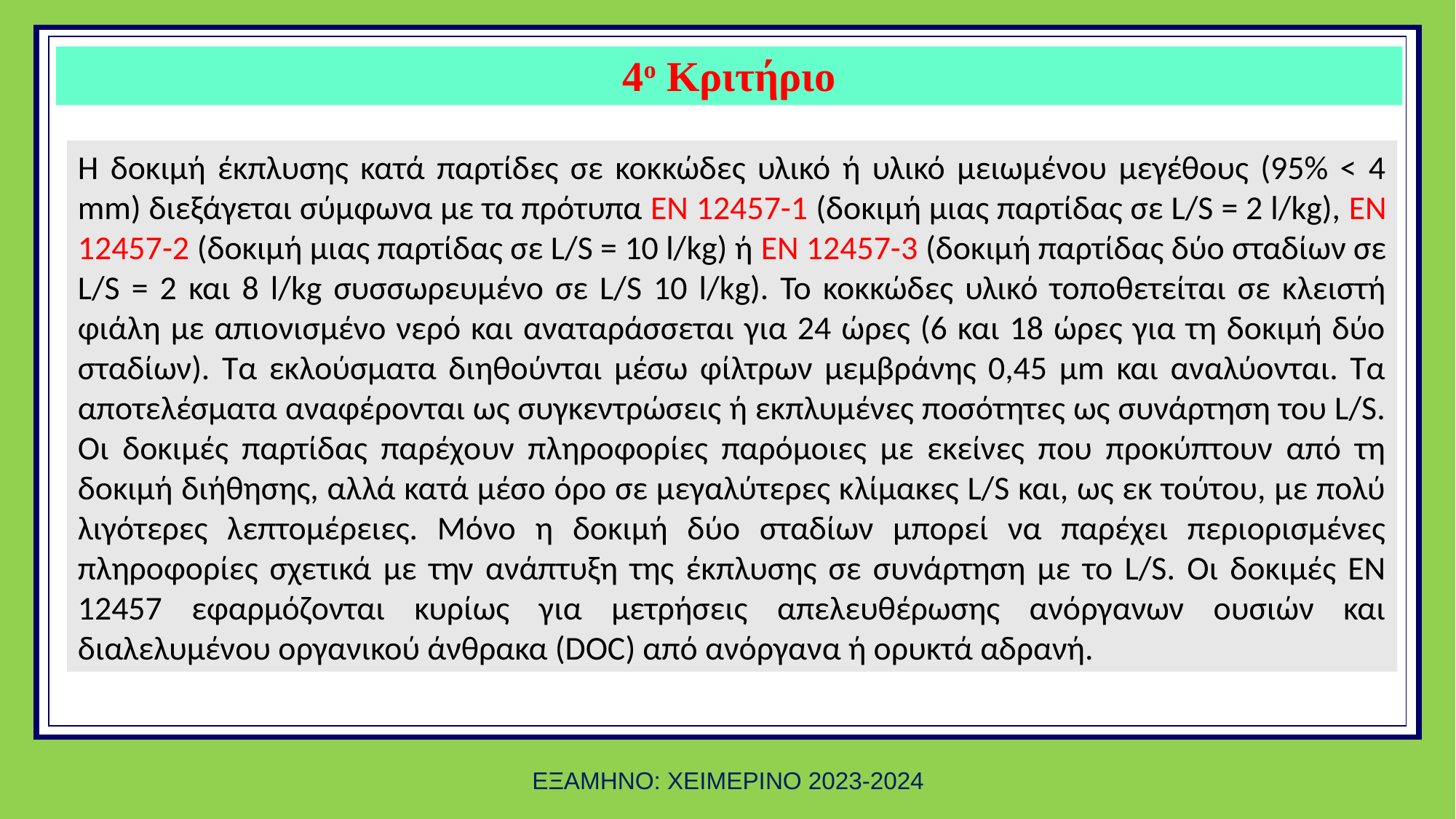

# 4ο Κριτήριο
πακέτου για την κυκλική οικονομία στις 2 Δεκεμβρίου του 2015
Η δοκιμή έκπλυσης κατά παρτίδες σε κοκκώδες υλικό ή υλικό μειωμένου μεγέθους (95% < 4 mm) διεξάγεται σύμφωνα με τα πρότυπα EN 12457-1 (δοκιμή μιας παρτίδας σε L/S = 2 l/kg), EN 12457-2 (δοκιμή μιας παρτίδας σε L/S = 10 l/kg) ή EN 12457-3 (δοκιμή παρτίδας δύο σταδίων σε L/S = 2 και 8 l/kg συσσωρευμένο σε L/S 10 l/kg). Το κοκκώδες υλικό τοποθετείται σε κλειστή φιάλη με απιονισμένο νερό και αναταράσσεται για 24 ώρες (6 και 18 ώρες για τη δοκιμή δύο σταδίων). Τα εκλούσματα διηθούνται μέσω φίλτρων μεμβράνης 0,45 μm και αναλύονται. Τα αποτελέσματα αναφέρονται ως συγκεντρώσεις ή εκπλυμένες ποσότητες ως συνάρτηση του L/S. Οι δοκιμές παρτίδας παρέχουν πληροφορίες παρόμοιες με εκείνες που προκύπτουν από τη δοκιμή διήθησης, αλλά κατά μέσο όρο σε μεγαλύτερες κλίμακες L/S και, ως εκ τούτου, με πολύ λιγότερες λεπτομέρειες. Μόνο η δοκιμή δύο σταδίων μπορεί να παρέχει περιορισμένες πληροφορίες σχετικά με την ανάπτυξη της έκπλυσης σε συνάρτηση με το L/S. Οι δοκιμές EN 12457 εφαρμόζονται κυρίως για μετρήσεις απελευθέρωσης ανόργανων ουσιών και διαλελυμένου οργανικού άνθρακα (DOC) από ανόργανα ή ορυκτά αδρανή.

ΕΞΑΜΗΝΟ: ΧΕΙΜΕΡΙΝΟ 2023-2024